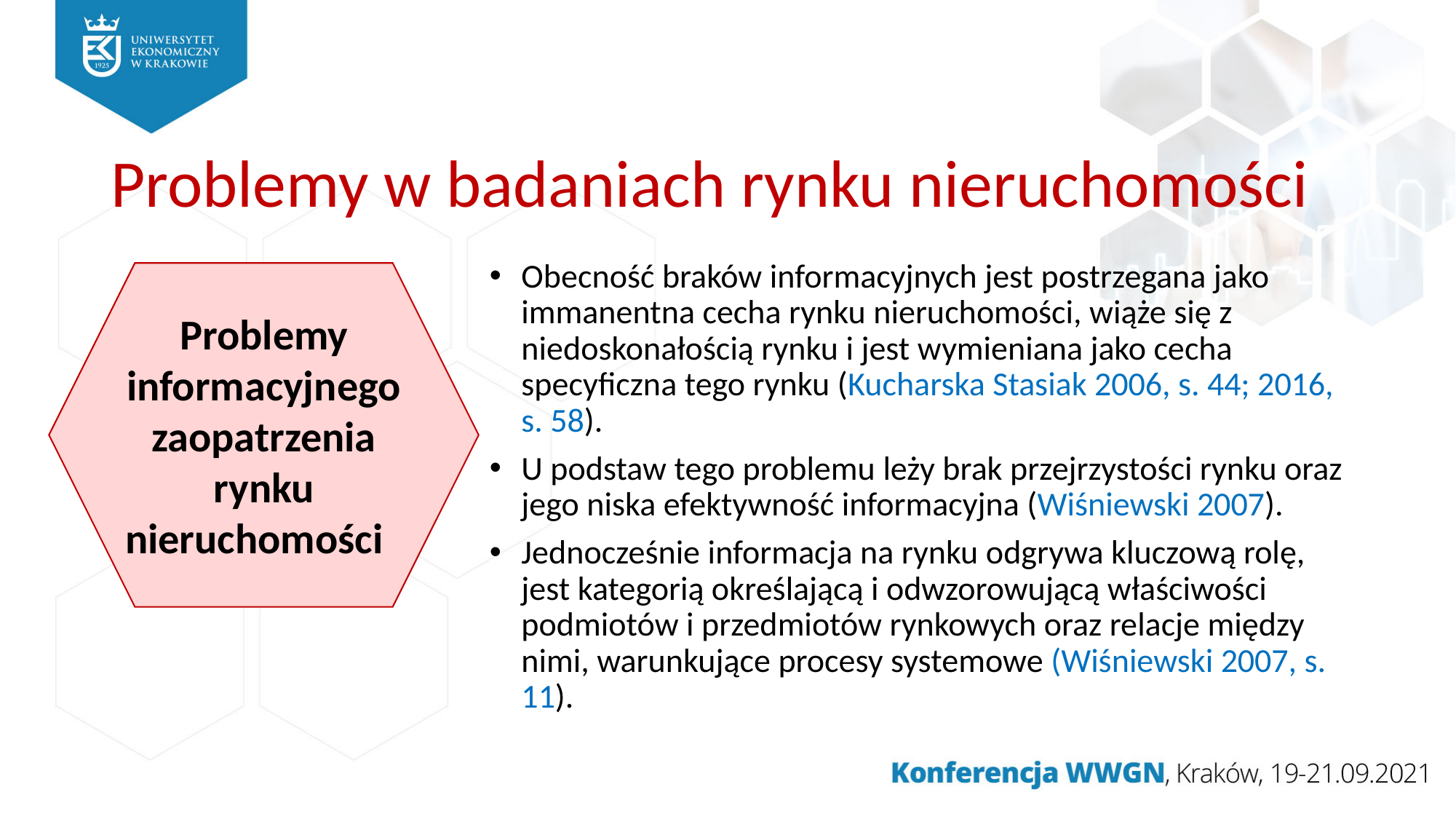

# Problemy w badaniach rynku nieruchomości
Obecność braków informacyjnych jest postrzegana jako immanentna cecha rynku nieruchomości, wiąże się z niedoskonałością rynku i jest wymieniana jako cecha specyficzna tego rynku (Kucharska Stasiak 2006, s. 44; 2016, s. 58).
U podstaw tego problemu leży brak przejrzystości rynku oraz jego niska efektywność informacyjna (Wiśniewski 2007).
Jednocześnie informacja na rynku odgrywa kluczową rolę, jest kategorią określającą i odwzorowującą właściwości podmiotów i przedmiotów rynkowych oraz relacje między nimi, warunkujące procesy systemowe (Wiśniewski 2007, s. 11).
Problemy informacyjnego zaopatrzenia rynku nieruchomości